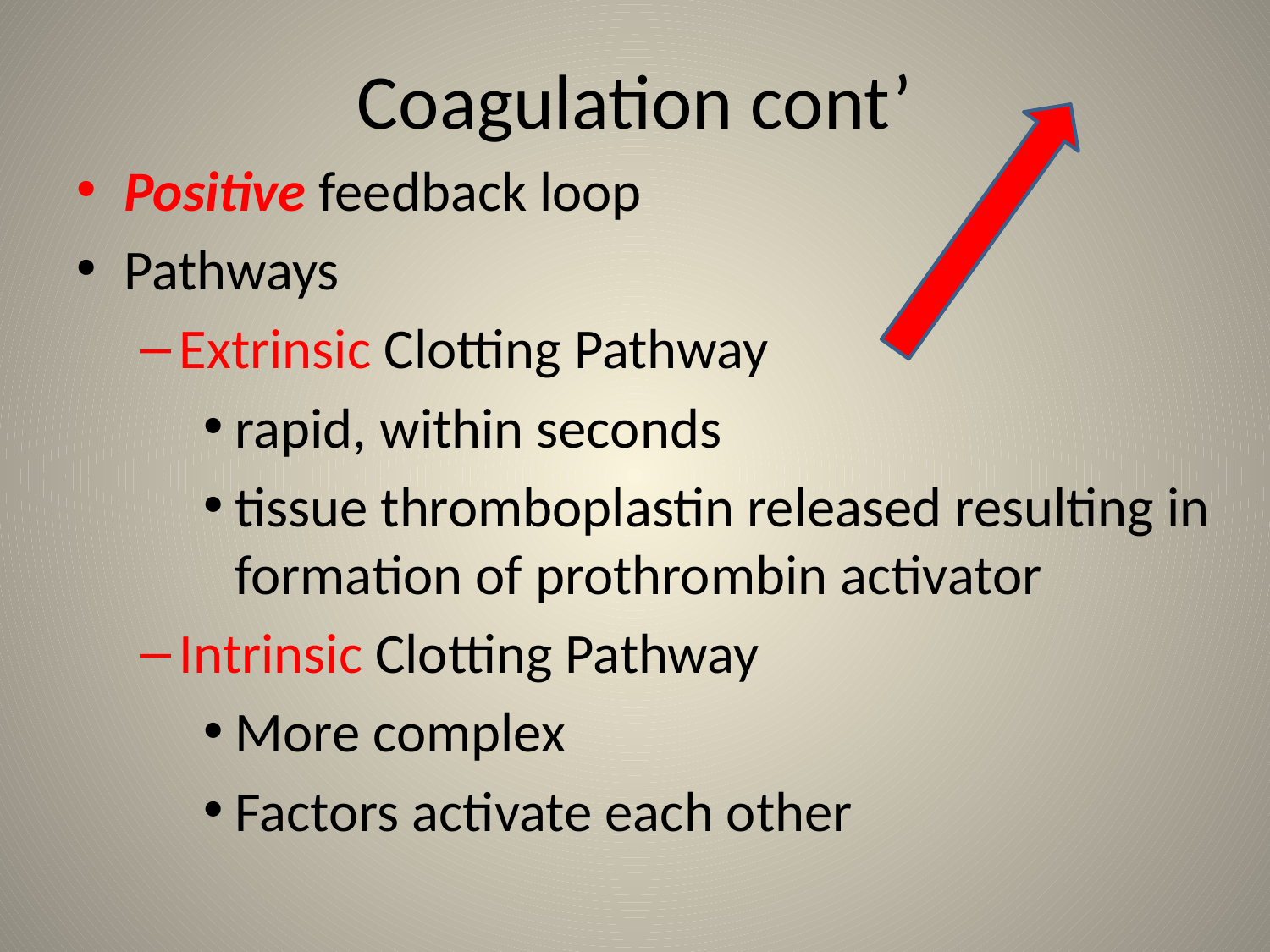

# Coagulation cont’

Positive feedback loop
Pathways
Extrinsic Clotting Pathway
rapid, within seconds
tissue thromboplastin released resulting in formation of prothrombin activator
Intrinsic Clotting Pathway
More complex
Factors activate each other